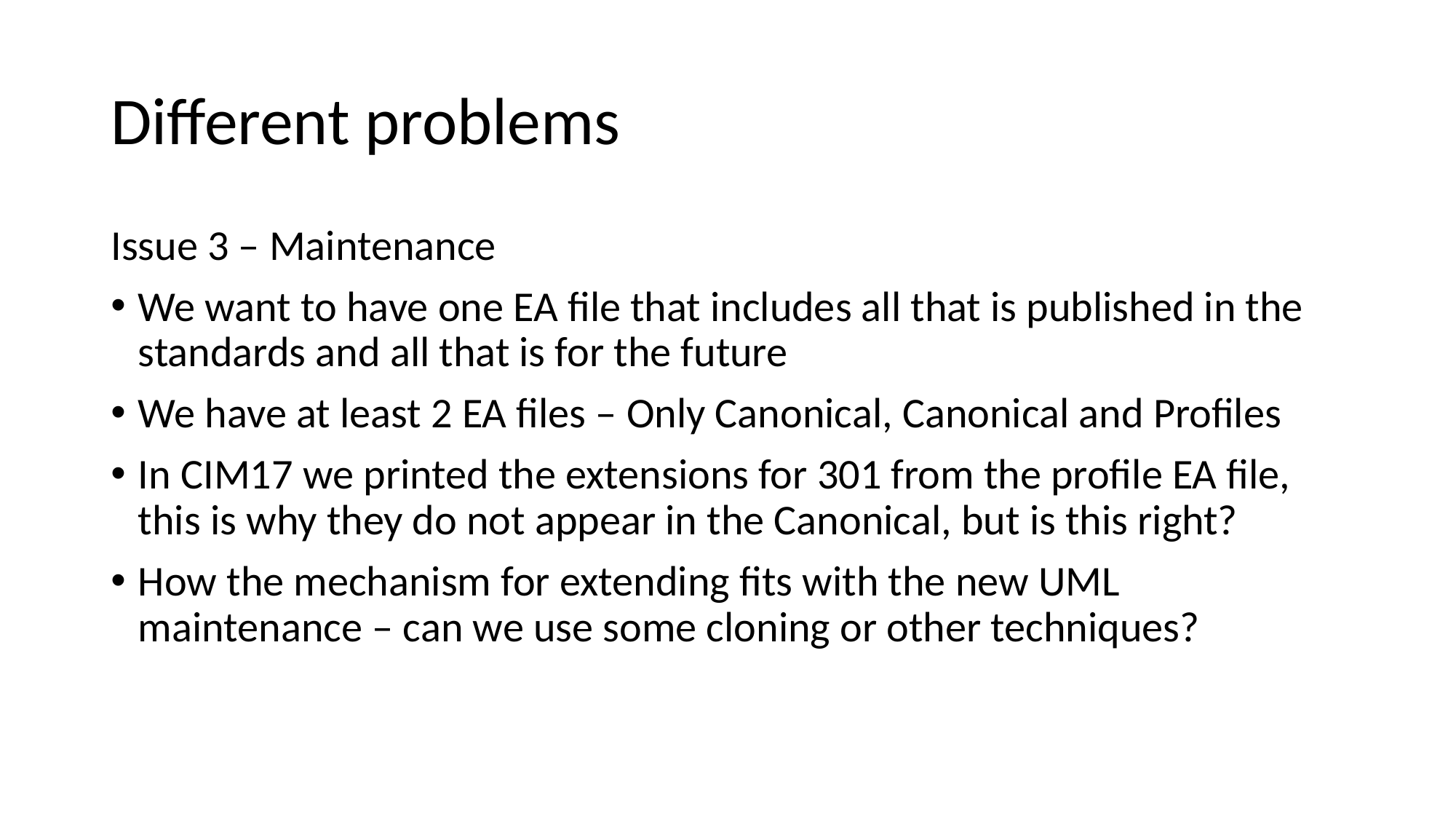

# Different problems
Issue 3 – Maintenance
We want to have one EA file that includes all that is published in the standards and all that is for the future
We have at least 2 EA files – Only Canonical, Canonical and Profiles
In CIM17 we printed the extensions for 301 from the profile EA file, this is why they do not appear in the Canonical, but is this right?
How the mechanism for extending fits with the new UML maintenance – can we use some cloning or other techniques?